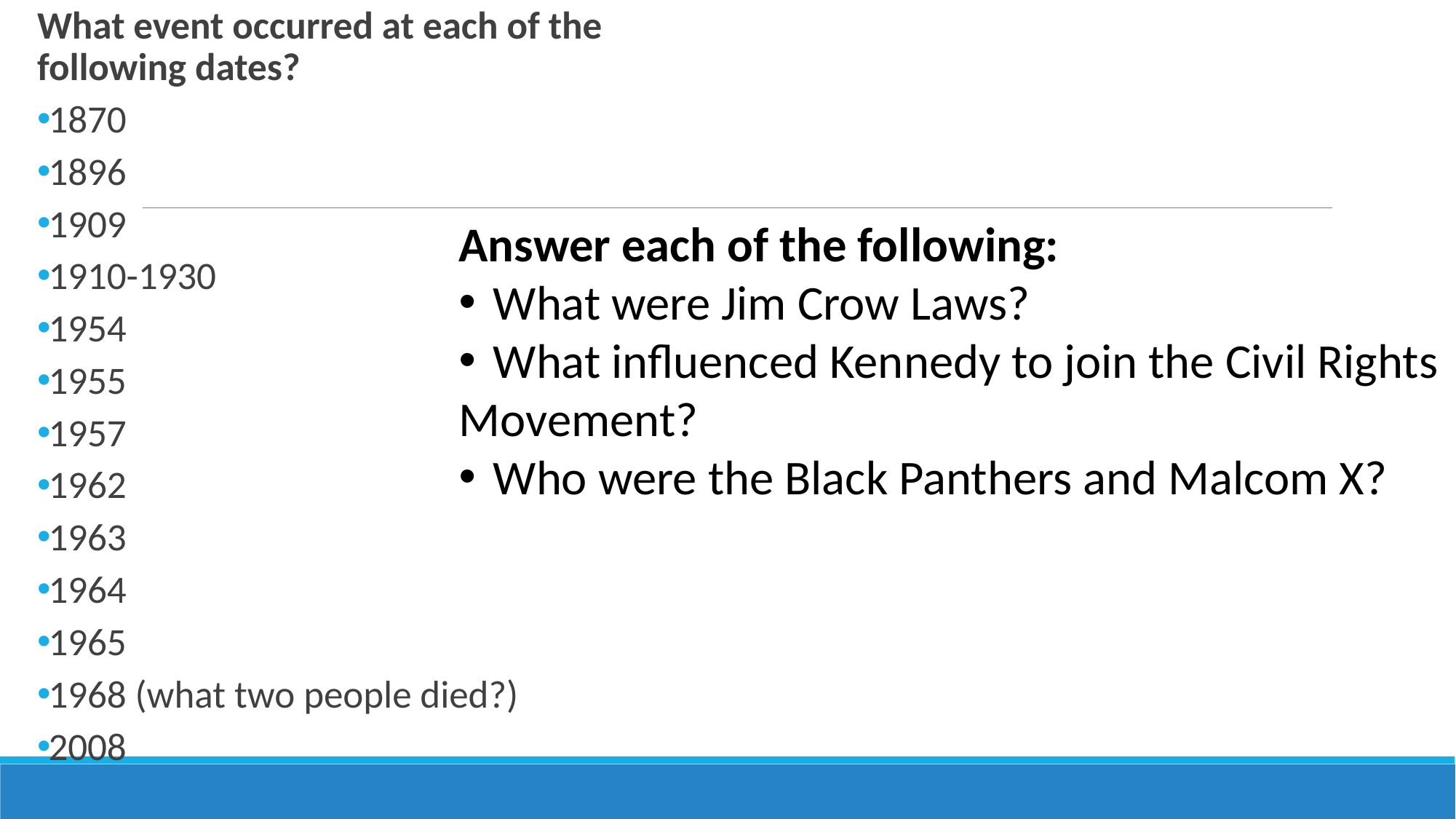

What event occurred at each of the following dates?
1870
1896
1909
1910-1930
1954
1955
1957
1962
1963
1964
1965
1968 (what two people died?)
2008

Answer each of the following:
What were Jim Crow Laws?
What influenced Kennedy to join the Civil Rights
Movement?
Who were the Black Panthers and Malcom X?